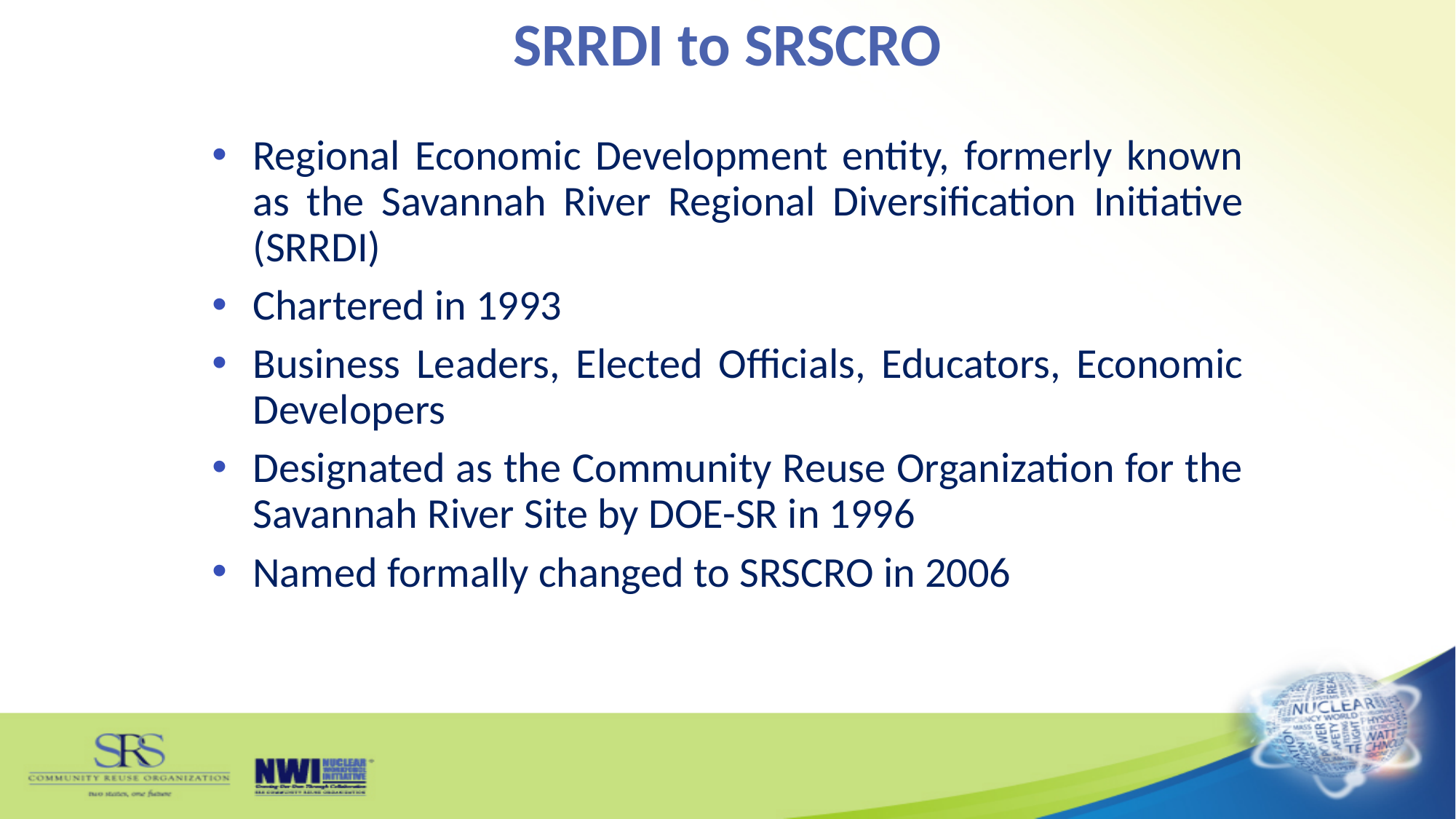

# SRRDI to SRSCRO
Regional Economic Development entity, formerly known as the Savannah River Regional Diversification Initiative (SRRDI)
Chartered in 1993
Business Leaders, Elected Officials, Educators, Economic Developers
Designated as the Community Reuse Organization for the Savannah River Site by DOE-SR in 1996
Named formally changed to SRSCRO in 2006